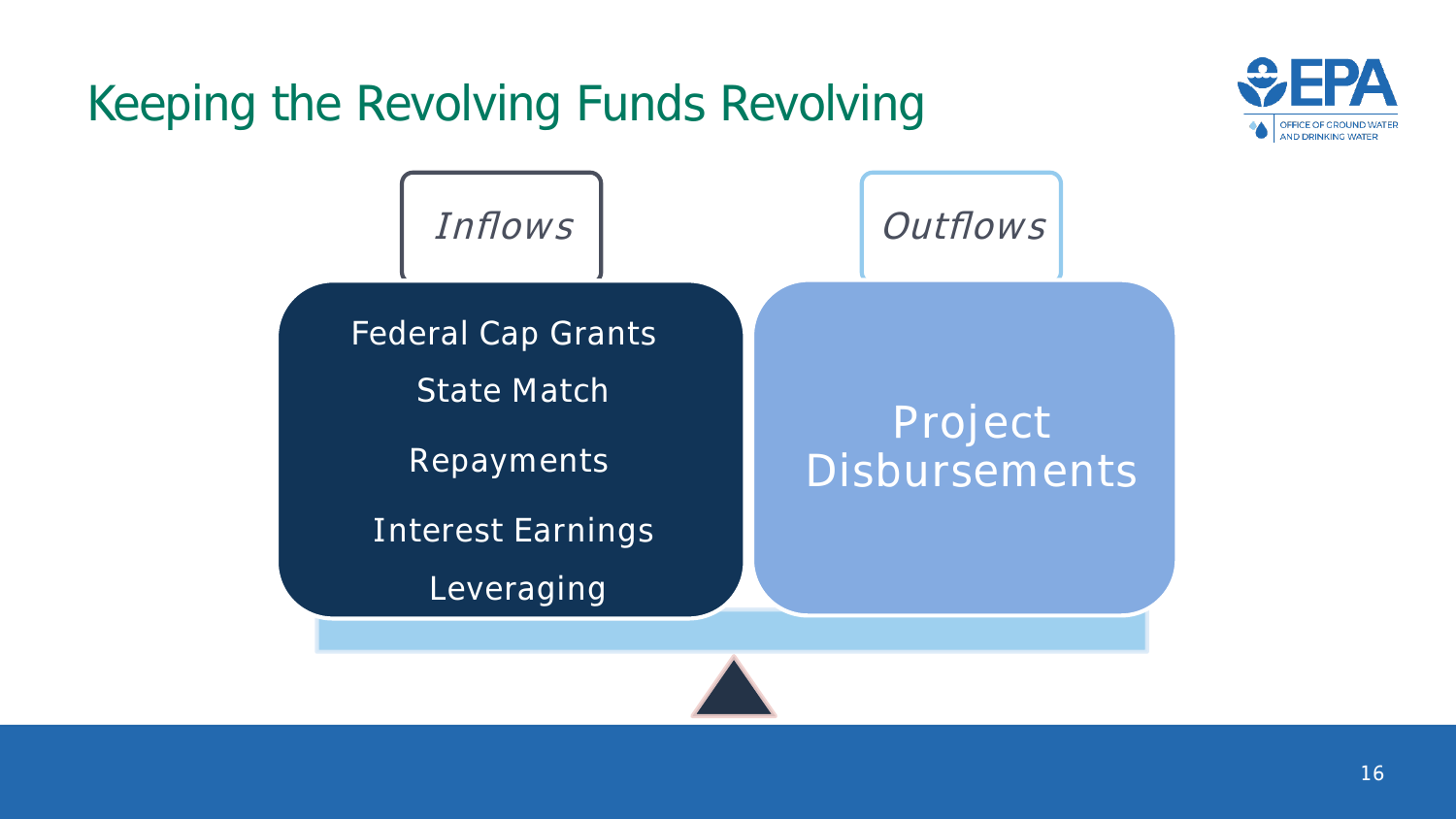

# Keeping the Revolving Funds Revolving
Inflows
Outflows
Federal Cap Grants    State Match
Repayments
Interest Earnings  Leveraging
Project Disbursements
16